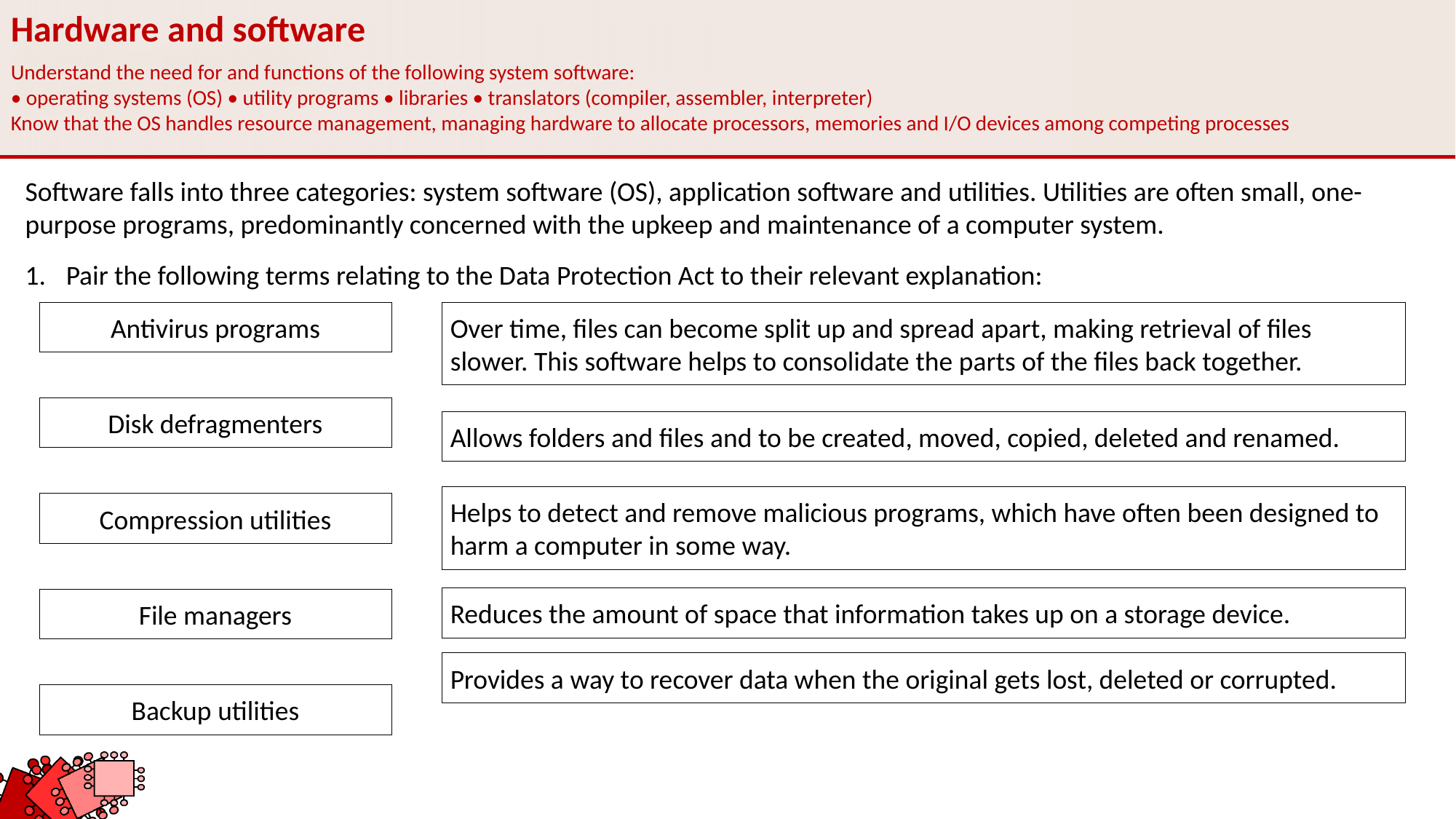

Hardware and software
Understand the need for and functions of the following system software:
• operating systems (OS) • utility programs • libraries • translators (compiler, assembler, interpreter)
Know that the OS handles resource management, managing hardware to allocate processors, memories and I/O devices among competing processes
Software falls into three categories: system software (OS), application software and utilities. Utilities are often small, one-purpose programs, predominantly concerned with the upkeep and maintenance of a computer system.
Pair the following terms relating to the Data Protection Act to their relevant explanation:

Antivirus programs
Over time, files can become split up and spread apart, making retrieval of files slower. This software helps to consolidate the parts of the files back together.
Disk defragmenters
Allows folders and files and to be created, moved, copied, deleted and renamed.
Helps to detect and remove malicious programs, which have often been designed to harm a computer in some way.
Compression utilities
Reduces the amount of space that information takes up on a storage device.
File managers
Provides a way to recover data when the original gets lost, deleted or corrupted.
Backup utilities